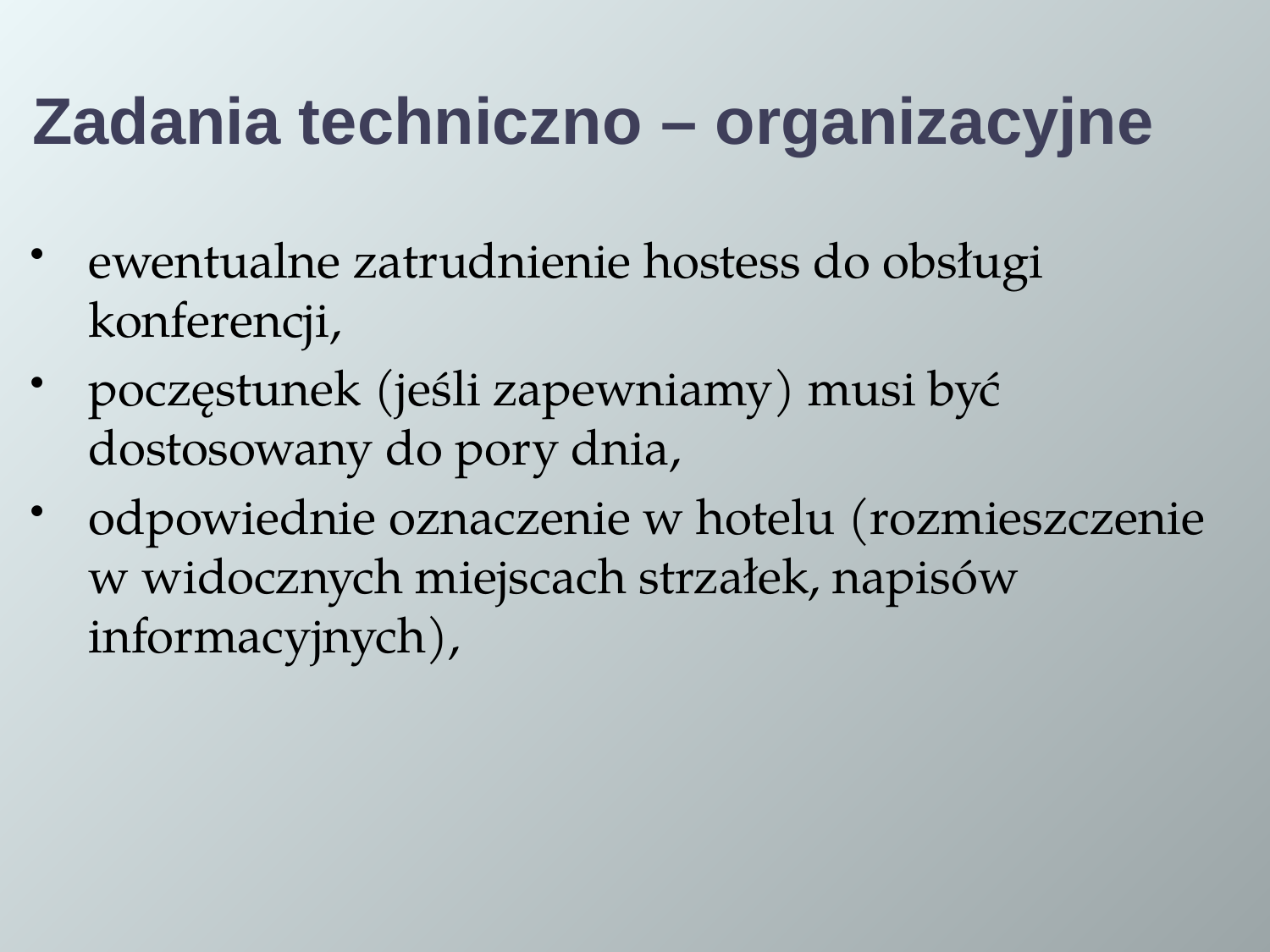

# Zadania techniczno – organizacyjne
ewentualne zatrudnienie hostess do obsługi konferencji,
poczęstunek (jeśli zapewniamy) musi być dostosowany do pory dnia,
odpowiednie oznaczenie w hotelu (rozmieszczenie w widocznych miejscach strzałek, napisów informacyjnych),